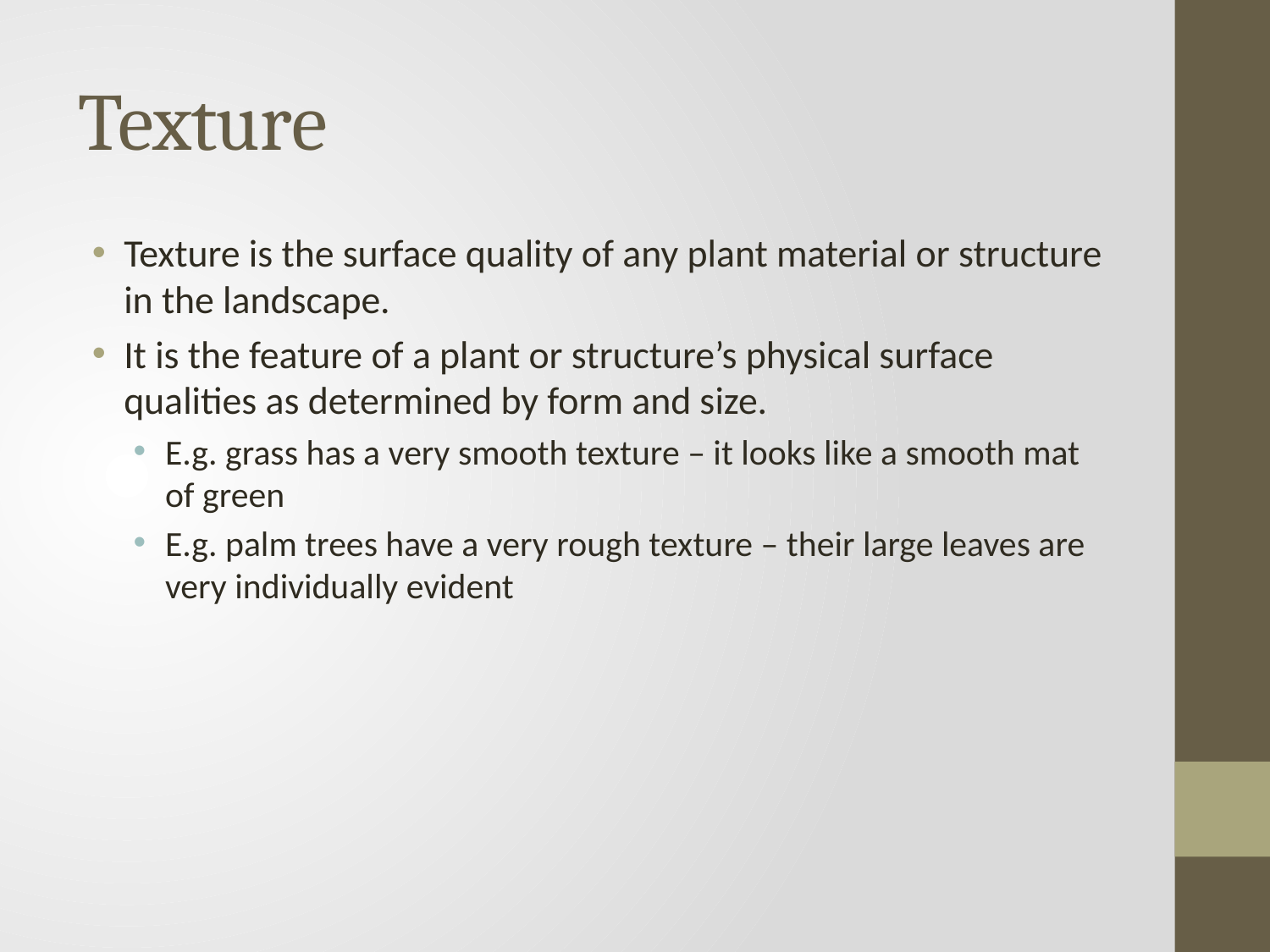

# Texture
Texture is the surface quality of any plant material or structure in the landscape.
It is the feature of a plant or structure’s physical surface qualities as determined by form and size.
E.g. grass has a very smooth texture – it looks like a smooth mat of green
E.g. palm trees have a very rough texture – their large leaves are very individually evident